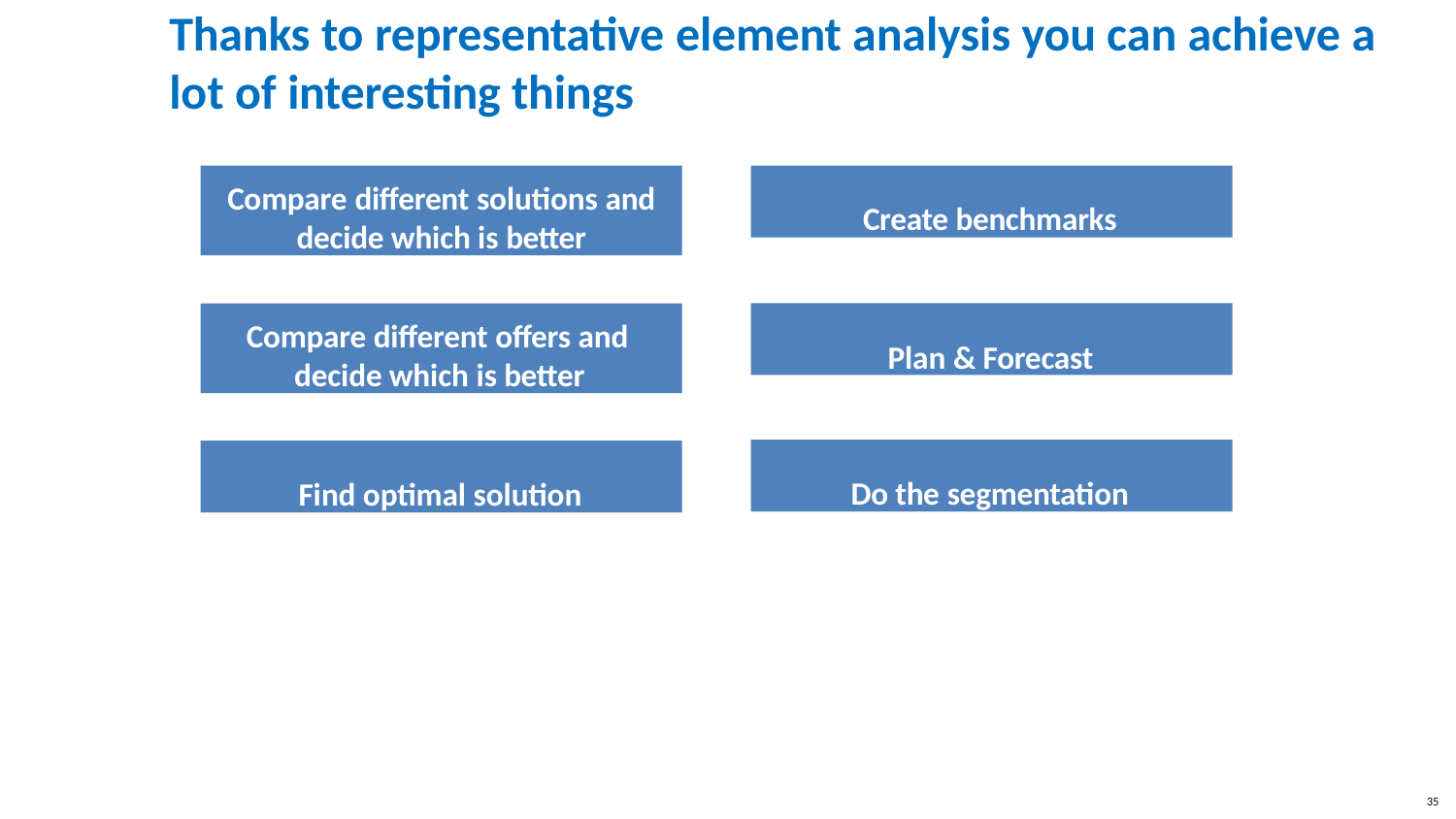

# Thanks to representative element analysis you can achieve a
lot of interesting things
Compare different solutions and
decide which is better

Create benchmarks
Compare different offers and  decide which is better

Plan & Forecast

Do the segmentation

Find optimal solution
35